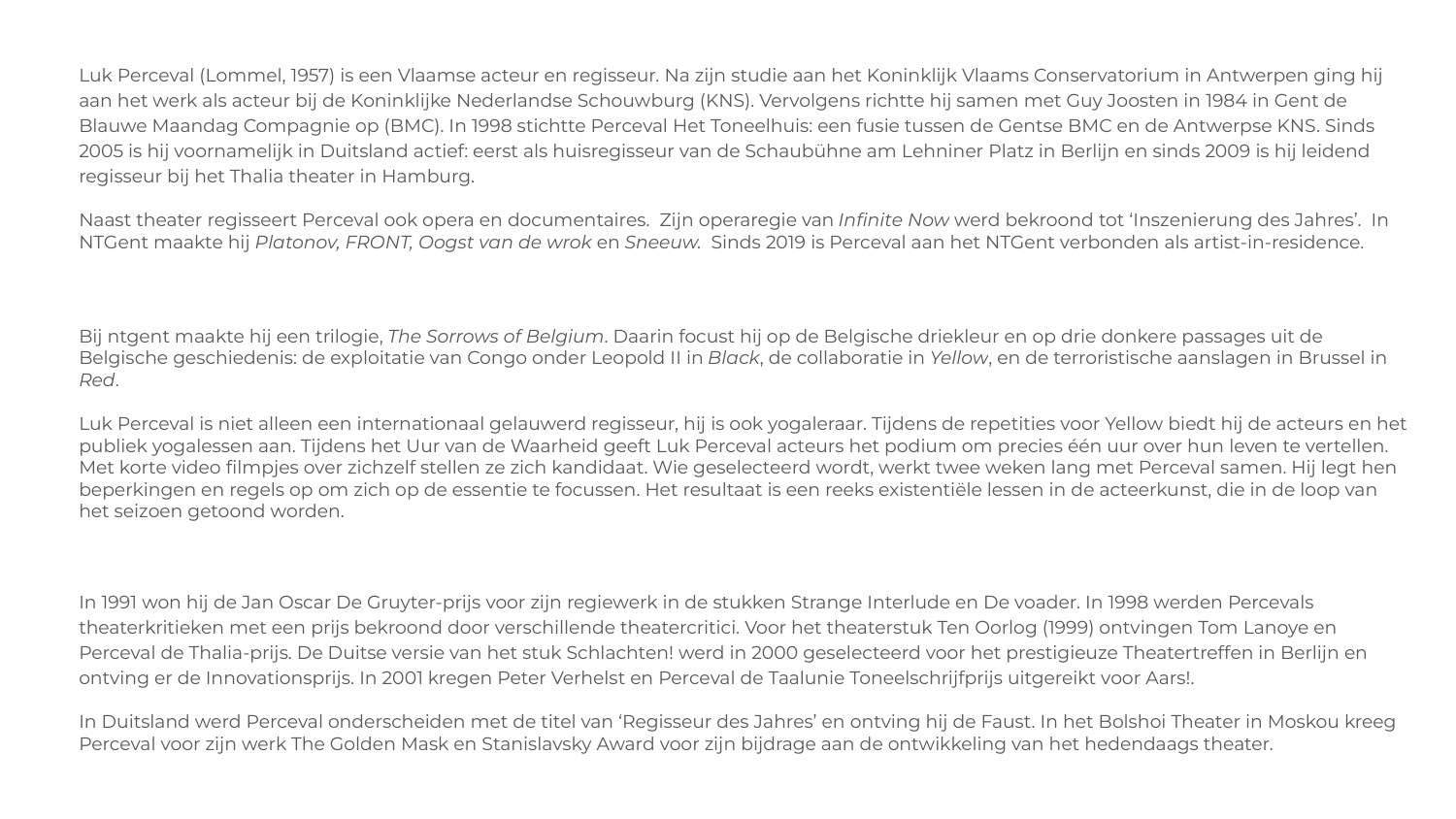

Luk Perceval (Lommel, 1957) is een Vlaamse acteur en regisseur. Na zijn studie aan het Koninklijk Vlaams Conservatorium in Antwerpen ging hij aan het werk als acteur bij de Koninklijke Nederlandse Schouwburg (KNS). Vervolgens richtte hij samen met Guy Joosten in 1984 in Gent de Blauwe Maandag Compagnie op (BMC). In 1998 stichtte Perceval Het Toneelhuis: een fusie tussen de Gentse BMC en de Antwerpse KNS. Sinds 2005 is hij voornamelijk in Duitsland actief: eerst als huisregisseur van de Schaubühne am Lehniner Platz in Berlijn en sinds 2009 is hij leidend regisseur bij het Thalia theater in Hamburg.
Naast theater regisseert Perceval ook opera en documentaires.  Zijn operaregie van Infinite Now werd bekroond tot ‘Inszenierung des Jahres’.  In NTGent maakte hij Platonov, FRONT, Oogst van de wrok en Sneeuw.  Sinds 2019 is Perceval aan het NTGent verbonden als artist-in-residence.

Bij ntgent maakte hij een trilogie, The Sorrows of Belgium. Daarin focust hij op de Belgische driekleur en op drie donkere passages uit de Belgische geschiedenis: de exploitatie van Congo onder Leopold II in Black, de collaboratie in Yellow, en de terroristische aanslagen in Brussel in Red.
Luk Perceval is niet alleen een internationaal gelauwerd regisseur, hij is ook yogaleraar. Tijdens de repetities voor Yellow biedt hij de acteurs en het publiek yogalessen aan. Tijdens het Uur van de Waarheid geeft Luk Perceval acteurs het podium om precies één uur over hun leven te vertellen. Met korte video filmpjes over zichzelf stellen ze zich kandidaat. Wie geselecteerd wordt, werkt twee weken lang met Perceval samen. Hij legt hen beperkingen en regels op om zich op de essentie te focussen. Het resultaat is een reeks existentiële lessen in de acteerkunst, die in de loop van het seizoen getoond worden.

In 1991 won hij de Jan Oscar De Gruyter-prijs voor zijn regiewerk in de stukken Strange Interlude en De voader. In 1998 werden Percevals theaterkritieken met een prijs bekroond door verschillende theatercritici. Voor het theaterstuk Ten Oorlog (1999) ontvingen Tom Lanoye en Perceval de Thalia-prijs. De Duitse versie van het stuk Schlachten! werd in 2000 geselecteerd voor het prestigieuze Theatertreffen in Berlijn en ontving er de Innovationsprijs. In 2001 kregen Peter Verhelst en Perceval de Taalunie Toneelschrijfprijs uitgereikt voor Aars!.
In Duitsland werd Perceval onderscheiden met de titel van ‘Regisseur des Jahres’ en ontving hij de Faust. In het Bolshoi Theater in Moskou kreeg Perceval voor zijn werk The Golden Mask en Stanislavsky Award voor zijn bijdrage aan de ontwikkeling van het hedendaags theater.